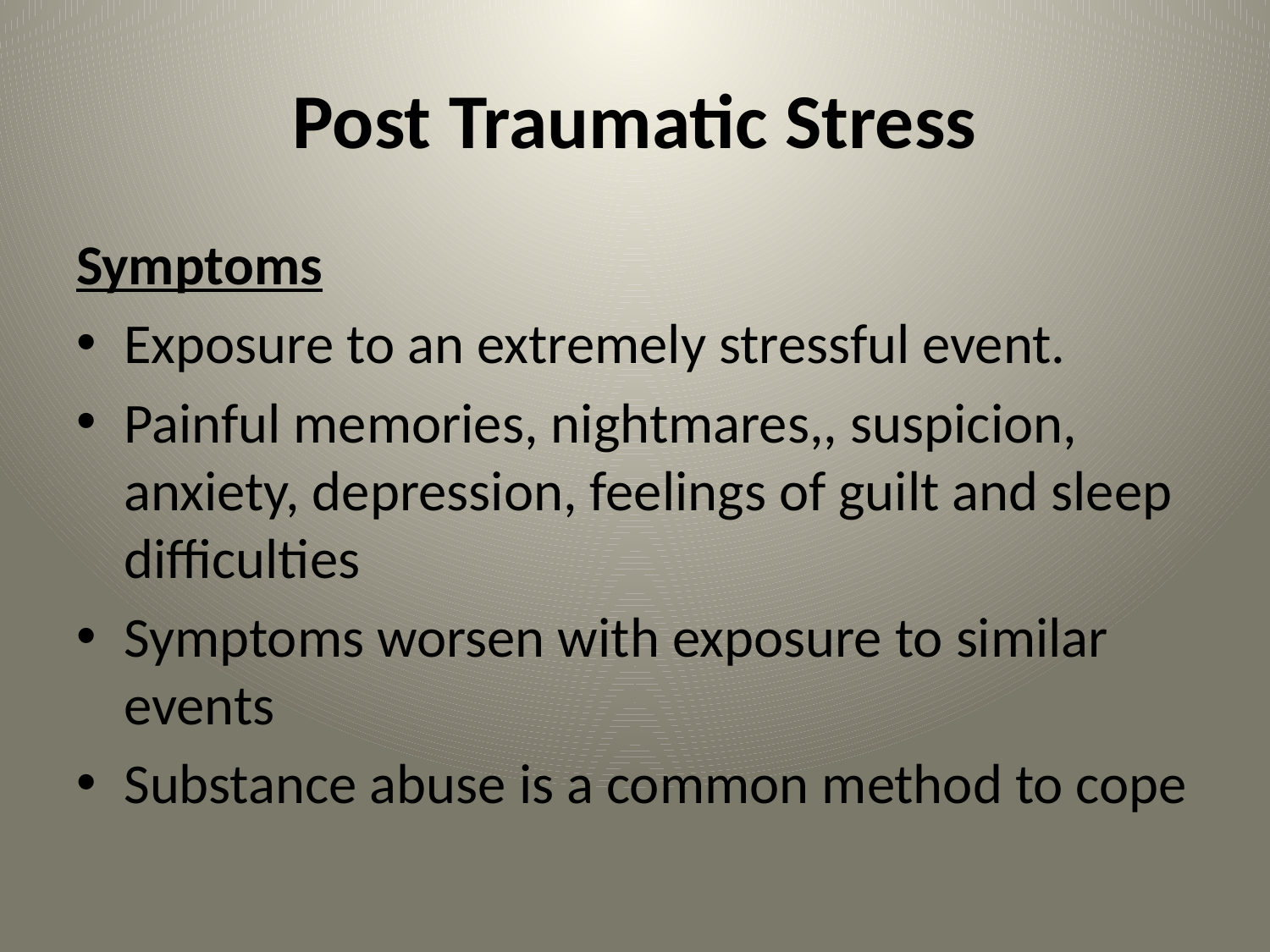

# Post Traumatic Stress
Symptoms
Exposure to an extremely stressful event.
Painful memories, nightmares,, suspicion, anxiety, depression, feelings of guilt and sleep difficulties
Symptoms worsen with exposure to similar events
Substance abuse is a common method to cope